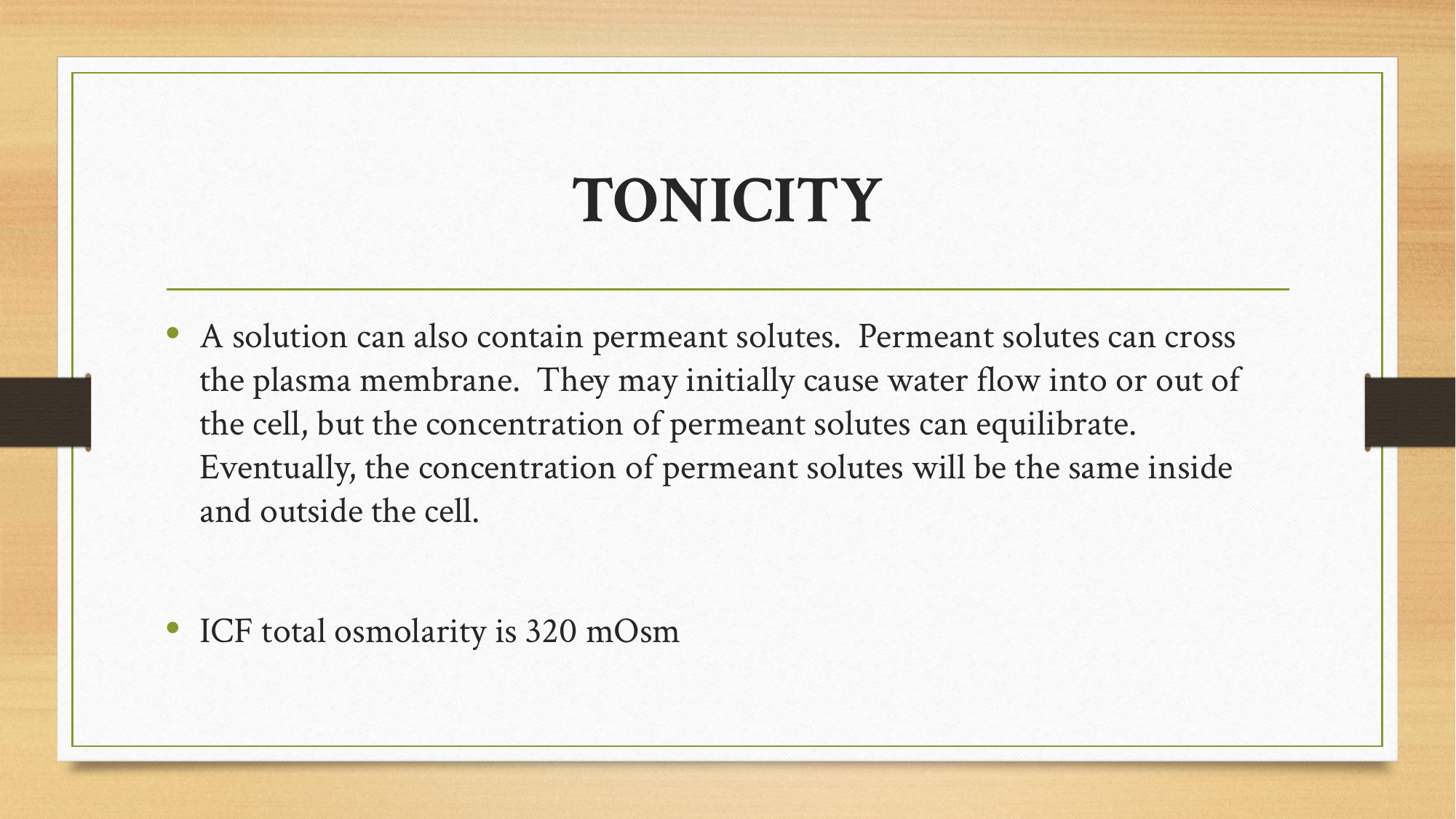

# TONICITY
A solution can also contain permeant solutes.  Permeant solutes can cross the plasma membrane.  They may initially cause water flow into or out of the cell, but the concentration of permeant solutes can equilibrate.  Eventually, the concentration of permeant solutes will be the same inside and outside the cell.

ICF total osmolarity is 320 mOsm